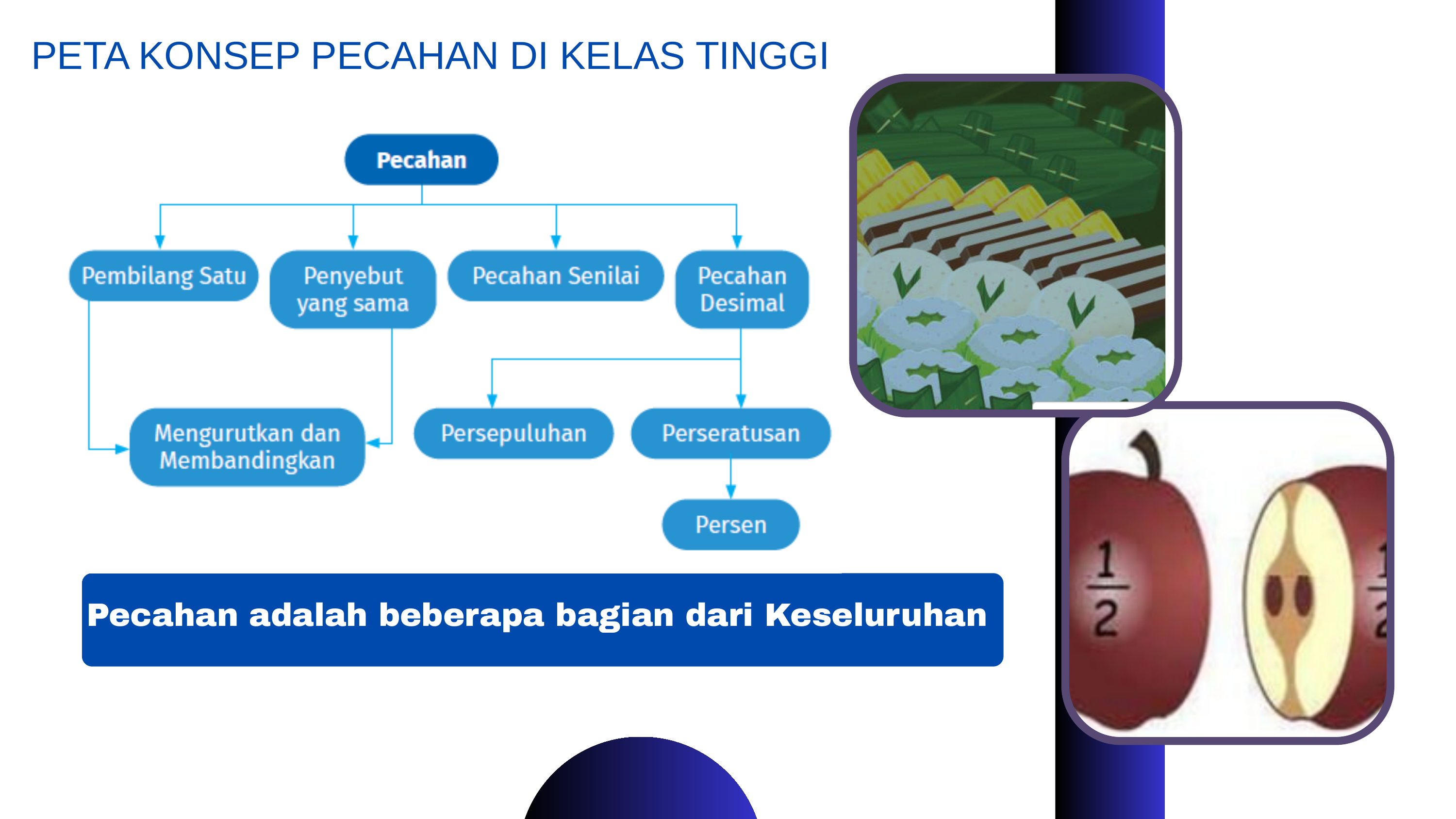

PETA KONSEP PECAHAN DI KELAS TINGGI

Pecahan adalah beberapa bagian dari Keseluruhan